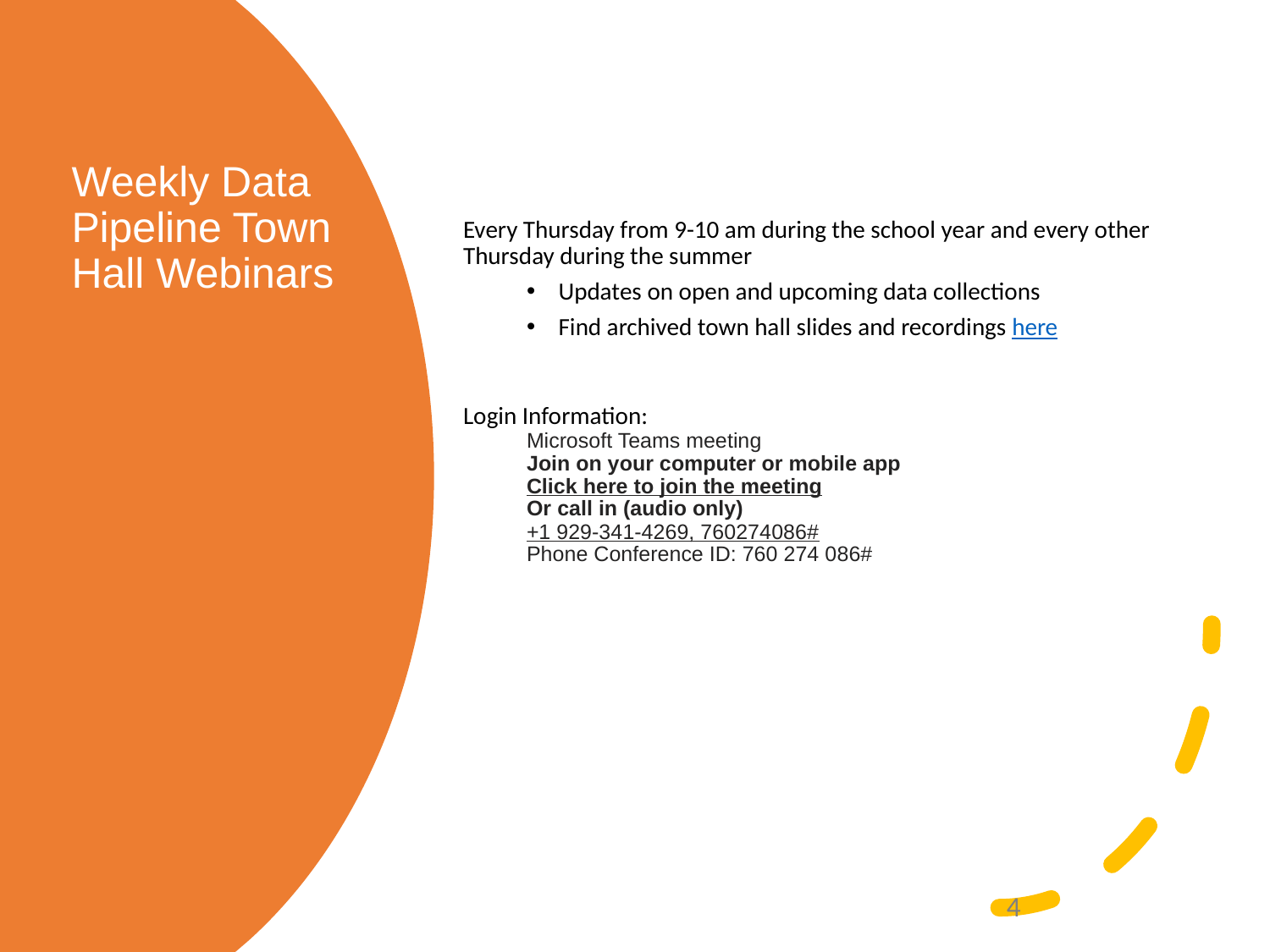

Every Thursday from 9-10 am during the school year and every other Thursday during the summer
Updates on open and upcoming data collections
Find archived town hall slides and recordings here

Login Information:
Microsoft Teams meeting
Join on your computer or mobile app
Click here to join the meeting
Or call in (audio only)
+1 929-341-4269, 760274086#
Phone Conference ID: 760 274 086#

# Weekly Data Pipeline Town Hall Webinars

4